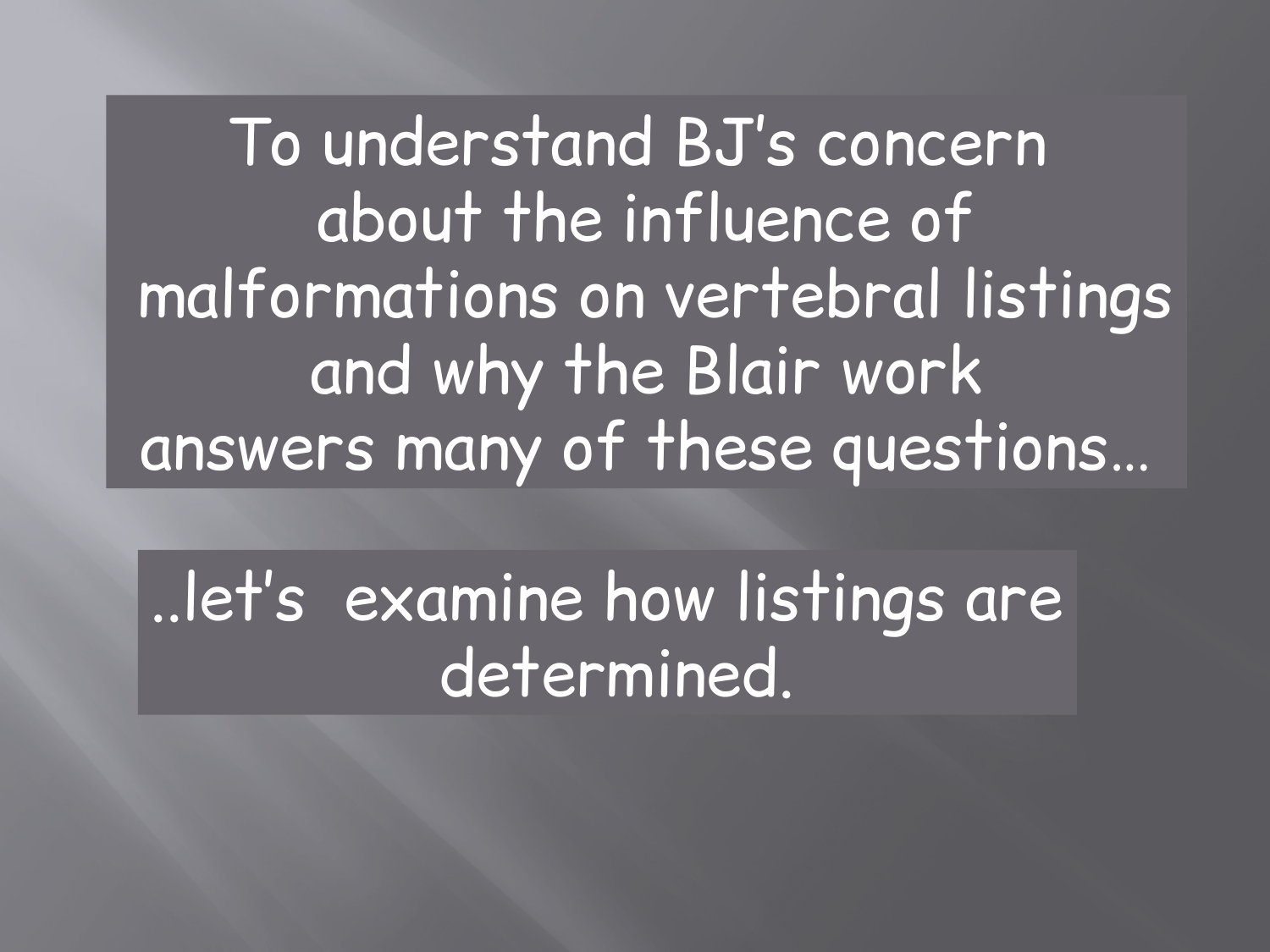

To understand BJ’s concern
 about the influence of
 malformations on vertebral listings
 and why the Blair work
answers many of these questions…
..let’s  examine how listings are
 determined.